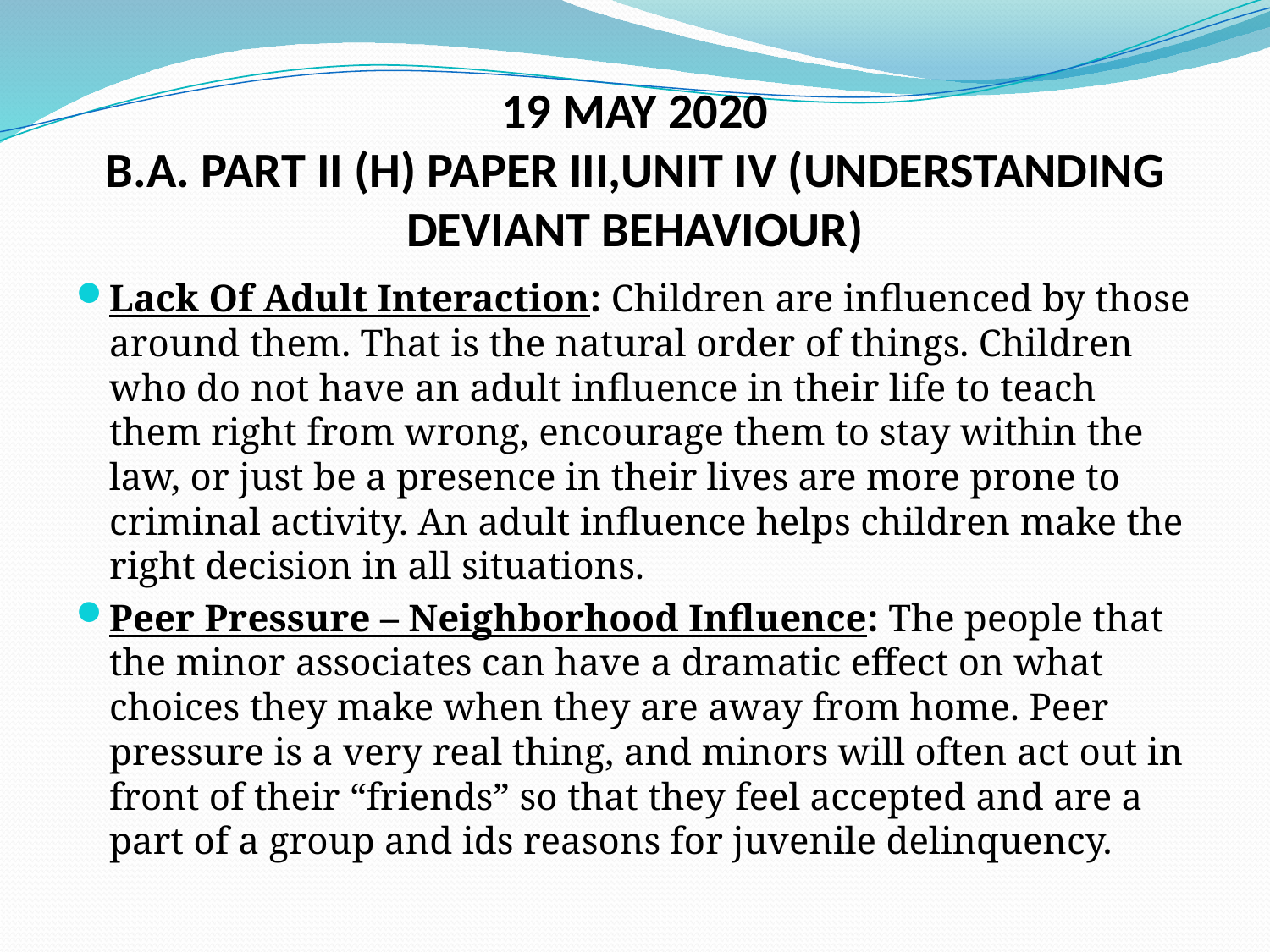

# 19 MAY 2020 B.A. PART II (H) PAPER III,UNIT IV (UNDERSTANDING DEVIANT BEHAVIOUR)
Lack Of Adult Interaction: Children are influenced by those around them. That is the natural order of things. Children who do not have an adult influence in their life to teach them right from wrong, encourage them to stay within the law, or just be a presence in their lives are more prone to criminal activity. An adult influence helps children make the right decision in all situations.
Peer Pressure – Neighborhood Influence: The people that the minor associates can have a dramatic effect on what choices they make when they are away from home. Peer pressure is a very real thing, and minors will often act out in front of their “friends” so that they feel accepted and are a part of a group and ids reasons for juvenile delinquency.